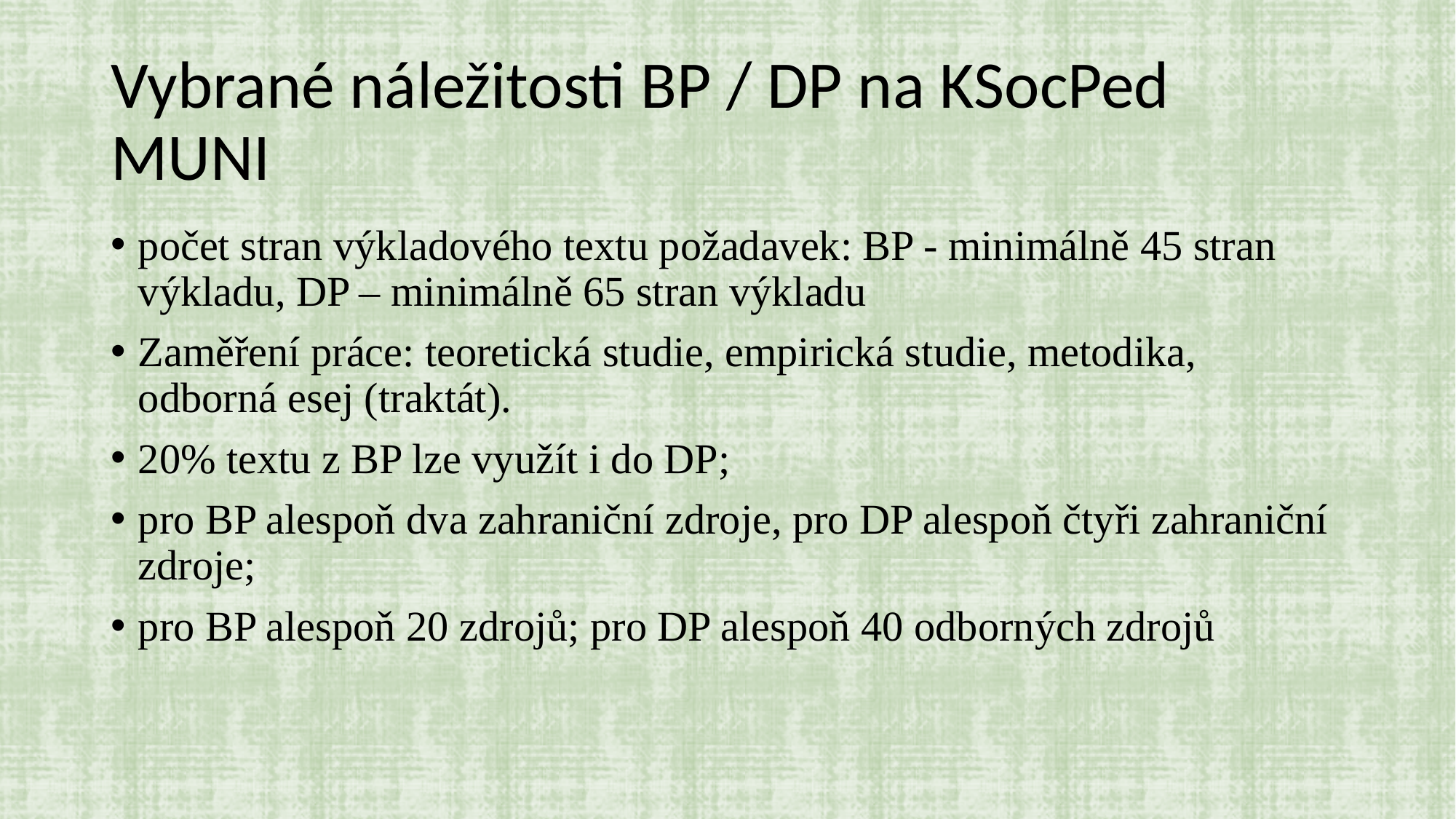

# Vybrané náležitosti BP / DP na KSocPed MUNI
počet stran výkladového textu požadavek: BP - minimálně 45 stran výkladu, DP – minimálně 65 stran výkladu
Zaměření práce: teoretická studie, empirická studie, metodika, odborná esej (traktát).
20% textu z BP lze využít i do DP;
pro BP alespoň dva zahraniční zdroje, pro DP alespoň čtyři zahraniční zdroje;
pro BP alespoň 20 zdrojů; pro DP alespoň 40 odborných zdrojů